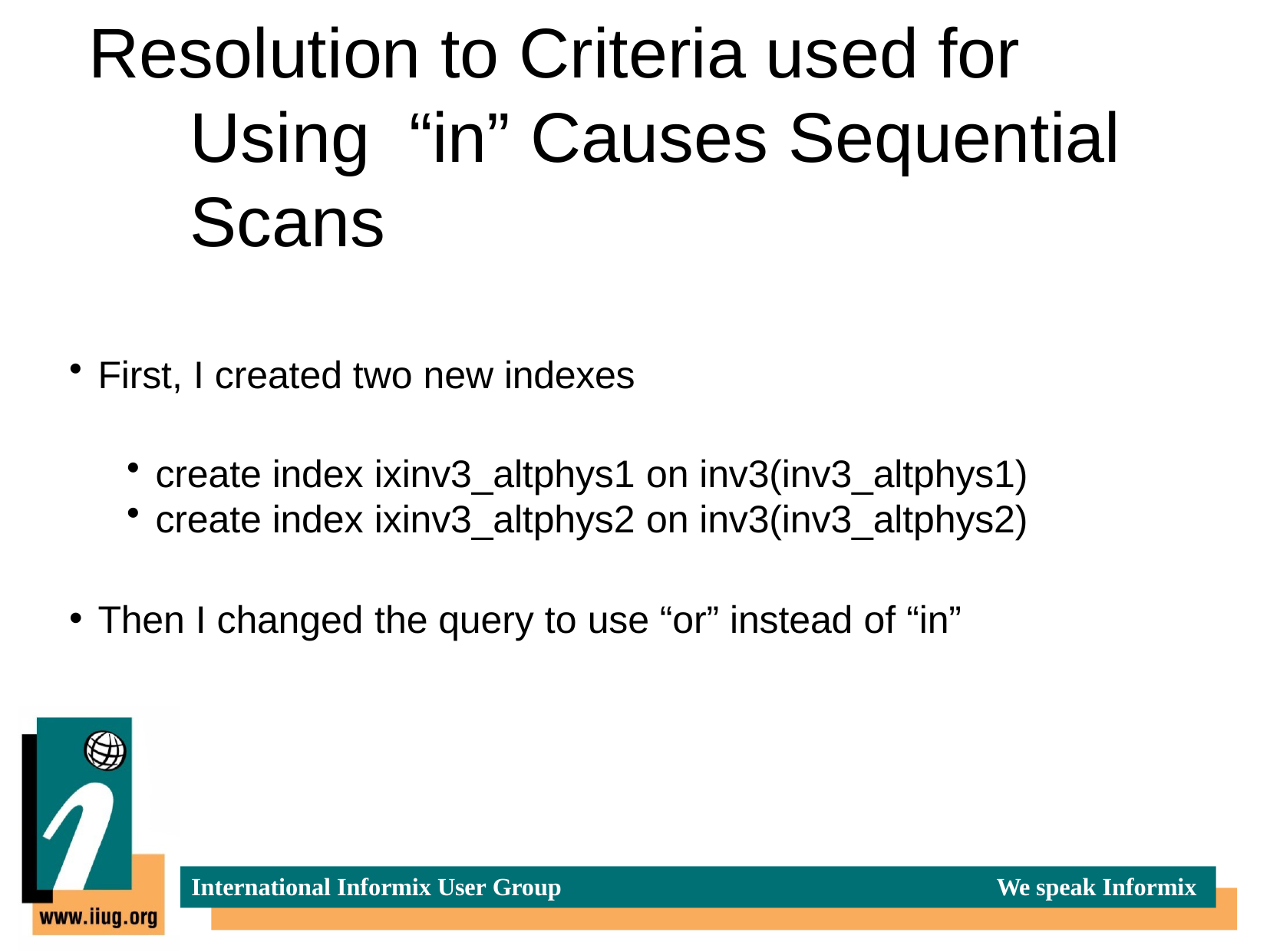

# Resolution to Criteria used for	Using  “in” Causes Sequential Scans
First, I created two new indexes

create index ixinv3_altphys1 on inv3(inv3_altphys1)
create index ixinv3_altphys2 on inv3(inv3_altphys2)

Then I changed the query to use “or” instead of “in”
International Informix User Group
We speak Informix